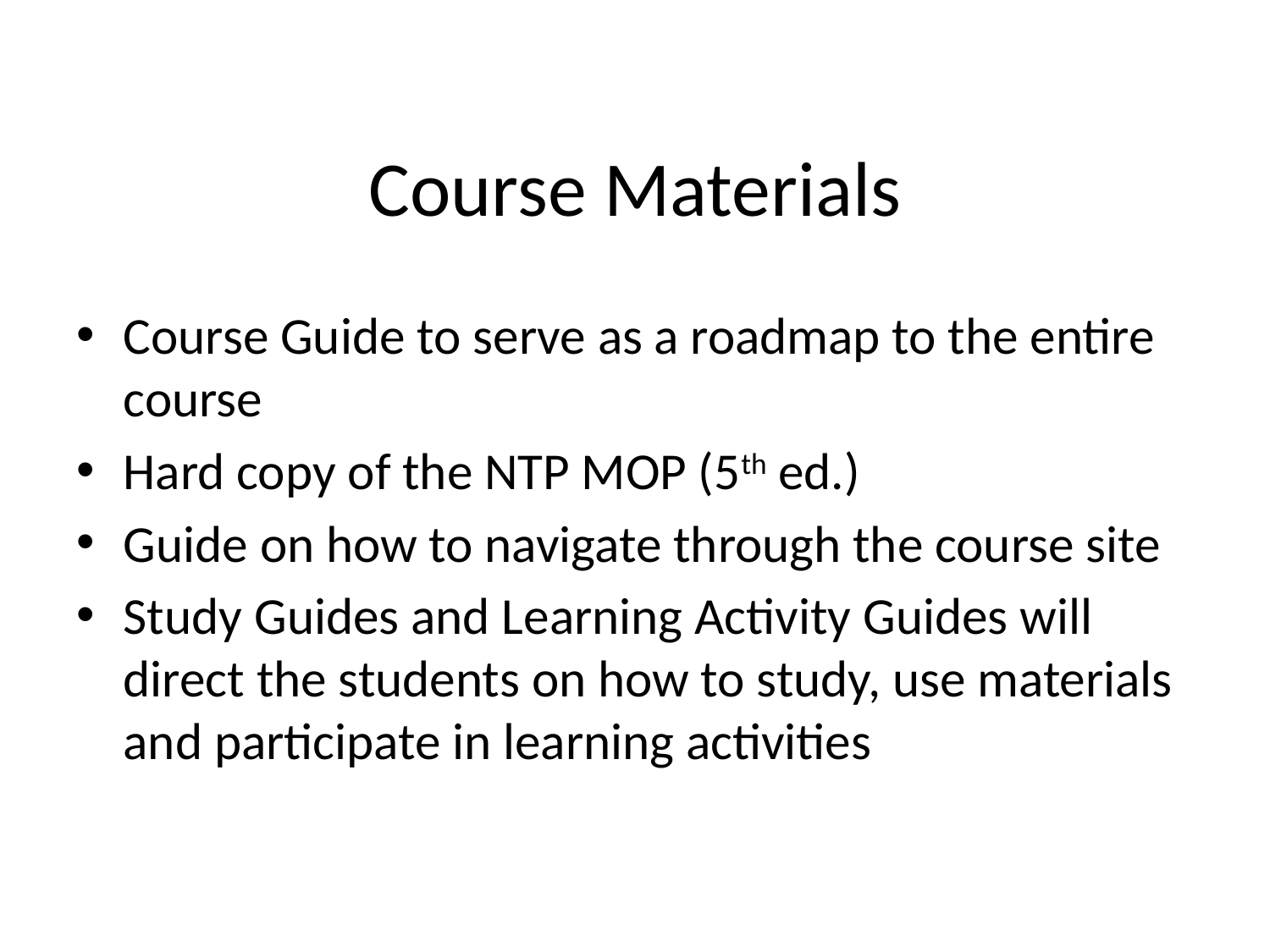

# Course Materials
Course Guide to serve as a roadmap to the entire course
Hard copy of the NTP MOP (5th ed.)
Guide on how to navigate through the course site
Study Guides and Learning Activity Guides will direct the students on how to study, use materials and participate in learning activities